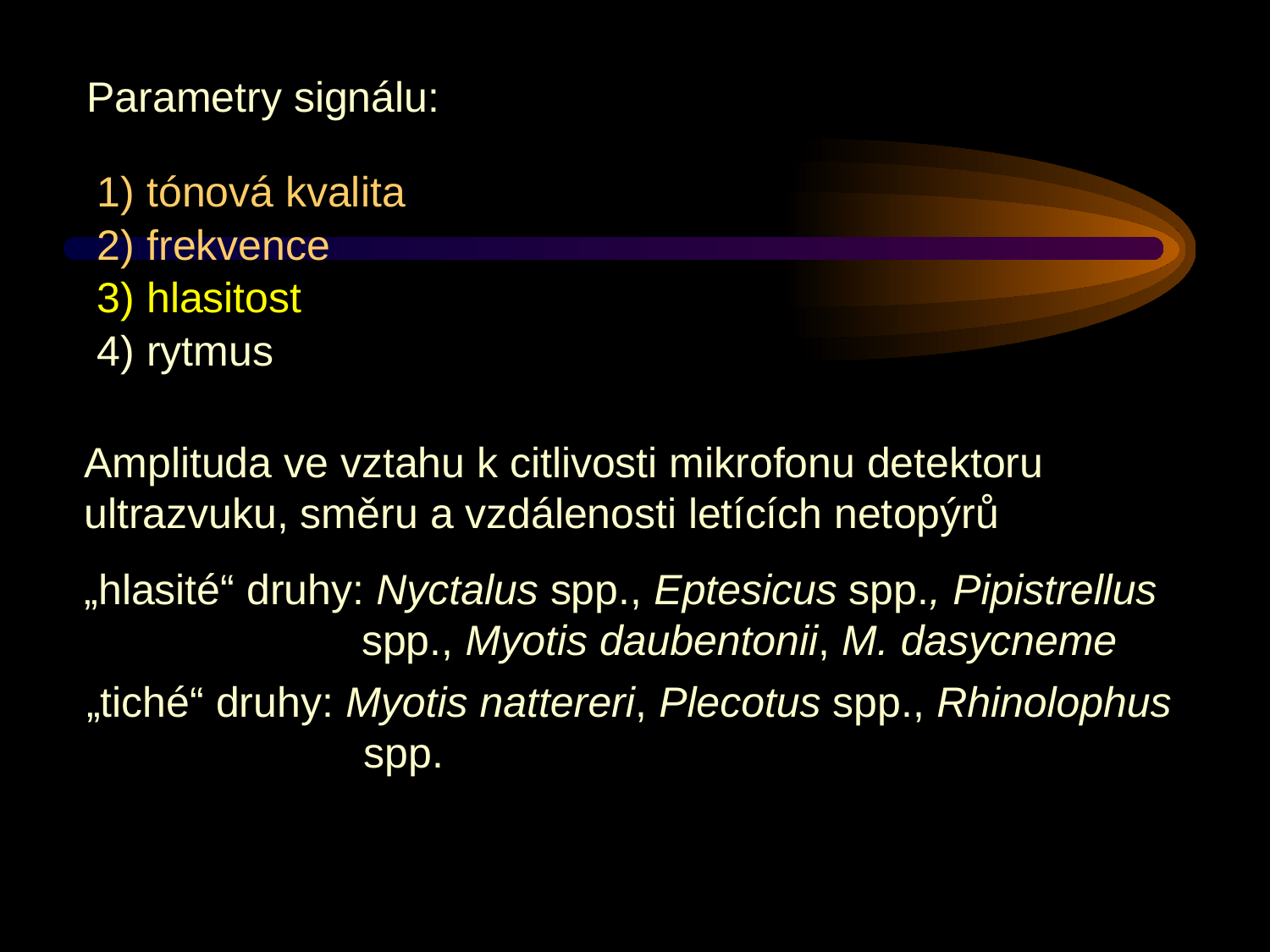

Parametry signálu:
1) tónová kvalita
2) frekvence
3) hlasitost
4) rytmus
Amplituda ve vztahu k citlivosti mikrofonu detektoru ultrazvuku, směru a vzdálenosti letících netopýrů
„hlasité“ druhy: Nyctalus spp., Eptesicus spp., Pipistrellus spp., Myotis daubentonii, M. dasycneme
„tiché“ druhy: Myotis nattereri, Plecotus spp., Rhinolophus spp.